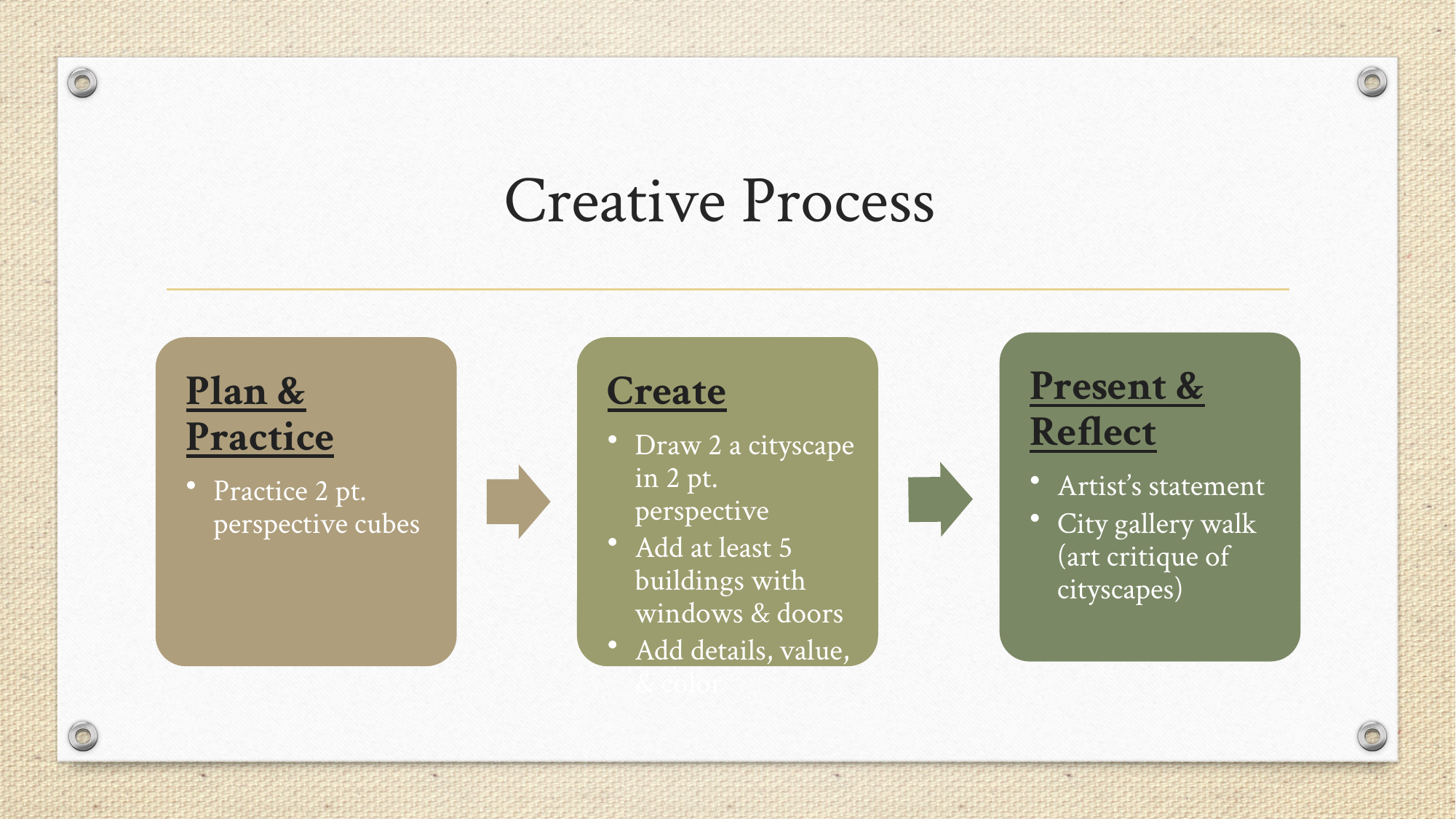

# Creative Process
Plan & Practice
Practice 2 pt. perspective cubes

Create
Draw 2 a cityscape in 2 pt. perspective
Add at least 5 buildings with windows & doors
Add details, value, & color

Present & Reflect
Artist’s statement
City gallery walk (art critique of cityscapes)